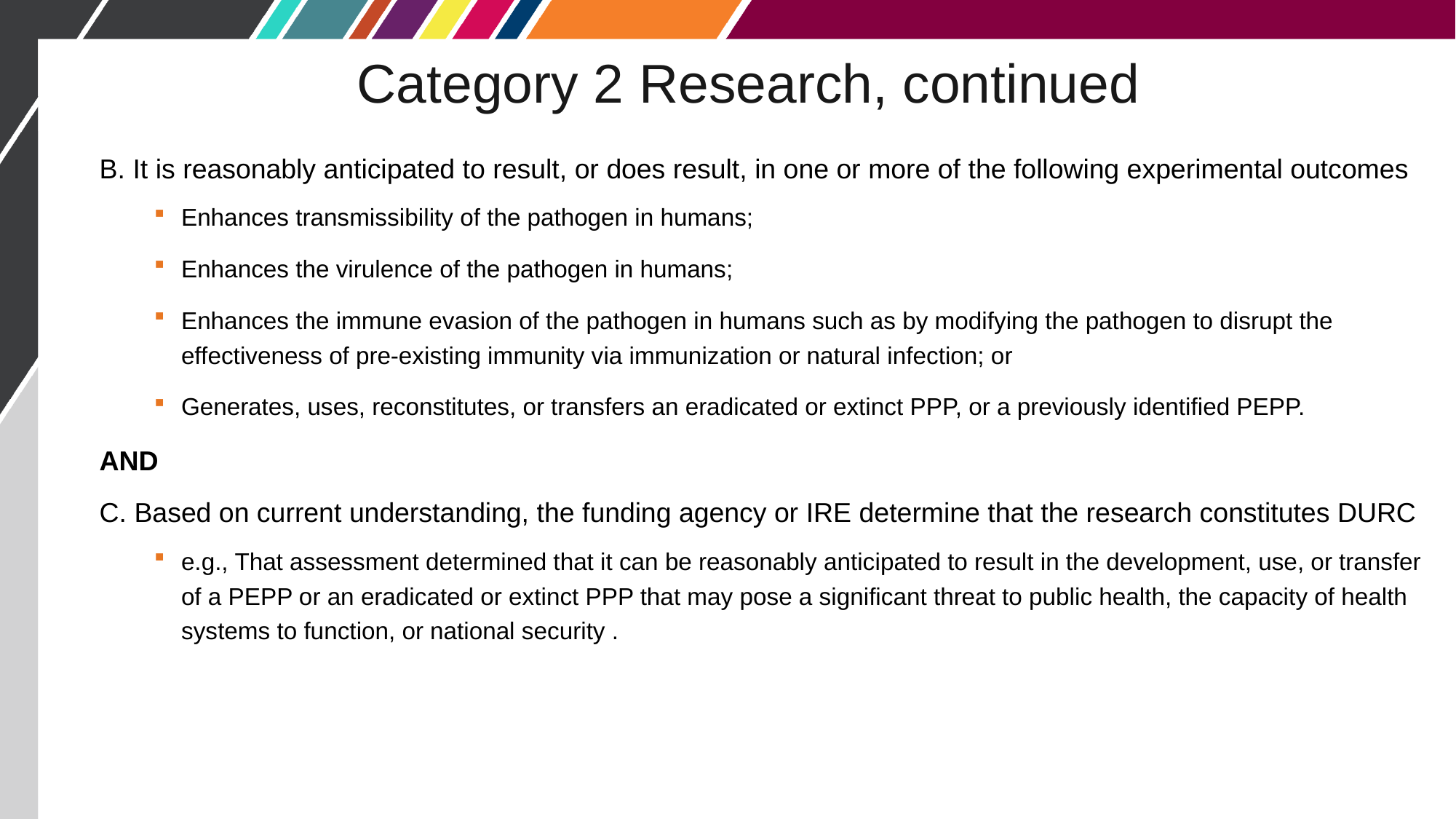

# Category 2 Research, continued
B. It is reasonably anticipated to result, or does result, in one or more of the following experimental outcomes
Enhances transmissibility of the pathogen in humans;
Enhances the virulence of the pathogen in humans;
Enhances the immune evasion of the pathogen in humans such as by modifying the pathogen to disrupt the effectiveness of pre-existing immunity via immunization or natural infection; or
Generates, uses, reconstitutes, or transfers an eradicated or extinct PPP, or a previously identified PEPP.
AND
C. Based on current understanding, the funding agency or IRE determine that the research constitutes DURC
e.g., That assessment determined that it can be reasonably anticipated to result in the development, use, or transfer of a PEPP or an eradicated or extinct PPP that may pose a significant threat to public health, the capacity of health systems to function, or national security .